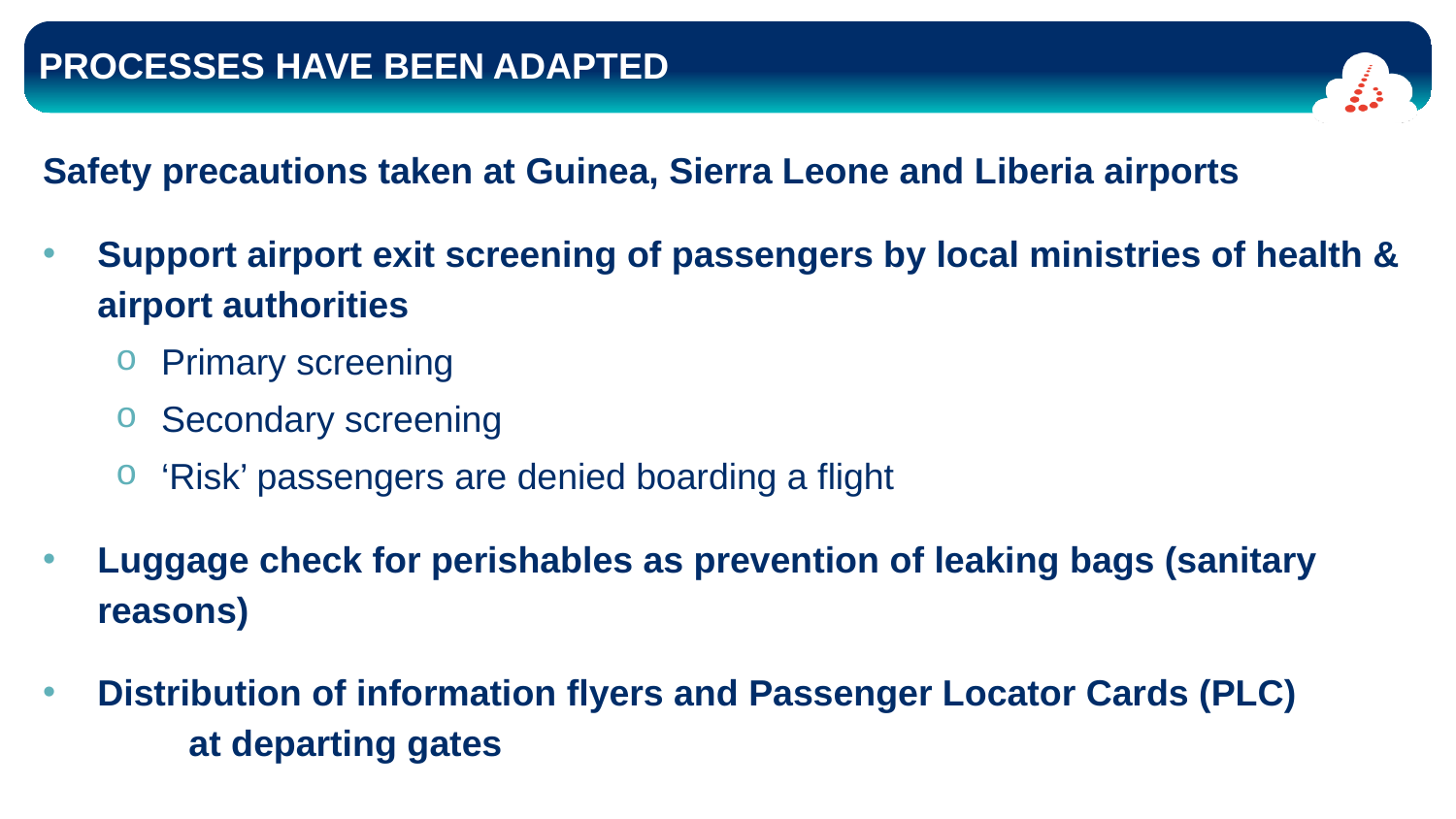

# PROCESSES HAVE BEEN ADAPTED
Safety precautions taken at Guinea, Sierra Leone and Liberia airports

Support airport exit screening of passengers by local ministries of health & airport authorities
Primary screening
Secondary screening
‘Risk’ passengers are denied boarding a flight

Luggage check for perishables as prevention of leaking bags (sanitary reasons)

Distribution of information flyers and Passenger Locator Cards (PLC)                      at departing gates